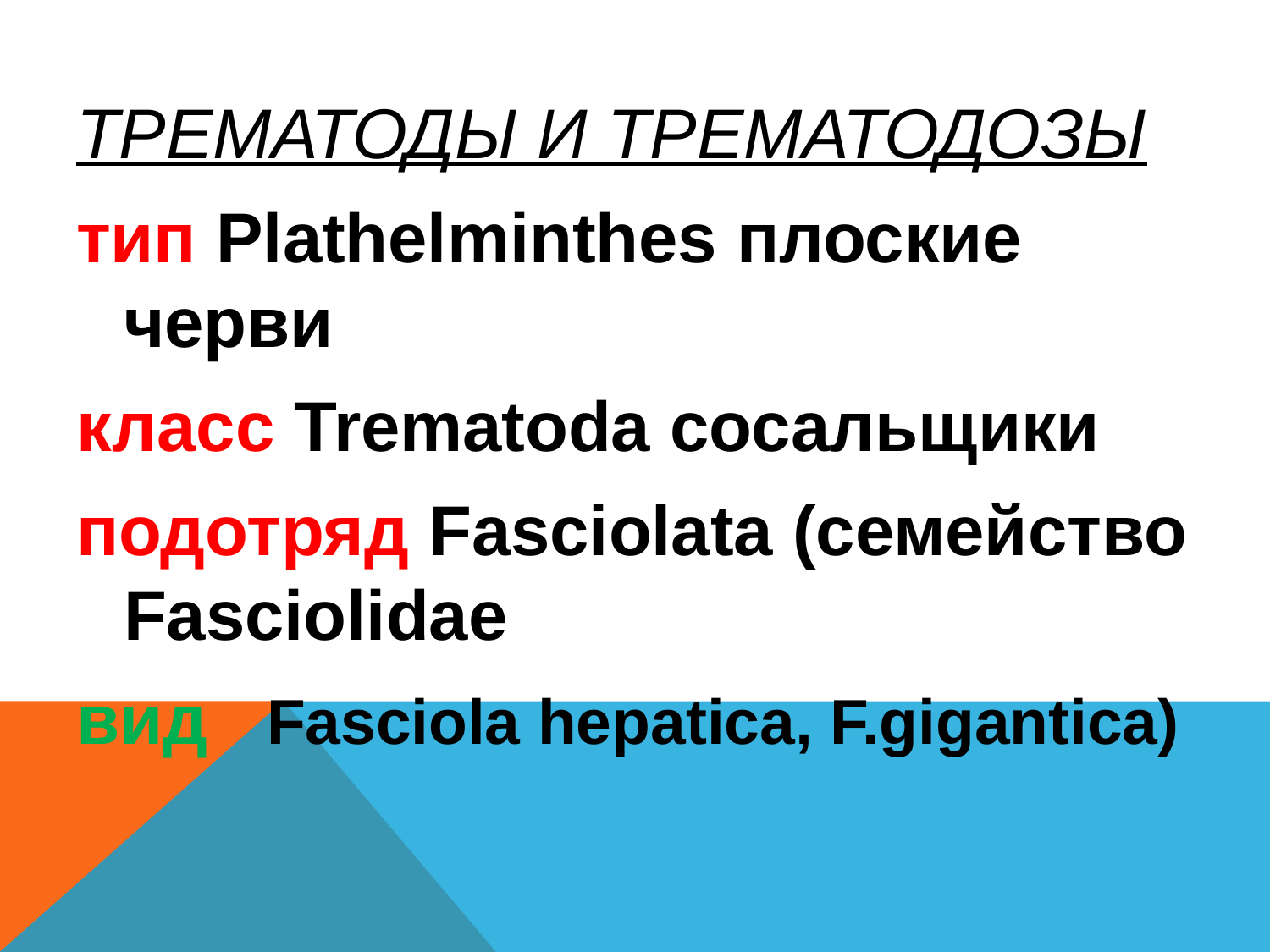

# ТРЕМАТОДЫ И ТРЕМАТОДОЗЫ
тип Plathelminthes плоские черви
класс Trematoda сосальщики
подотряд Fasciolata (семейство Fasciolidae
вид   Fasciola hepatica, F.gigantica)‏